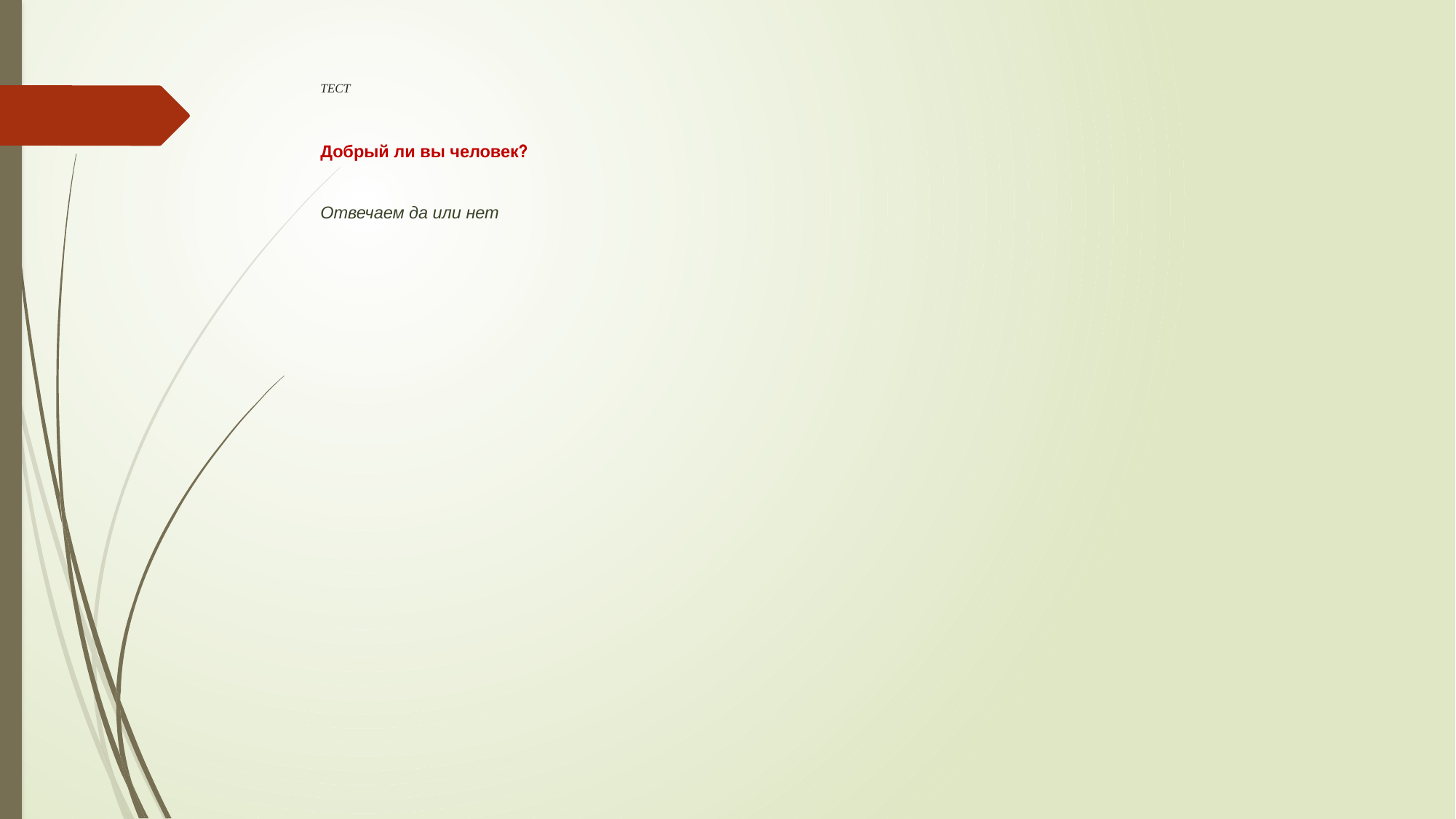

# ТЕСТ Добрый ли вы человек? Отвечаем да или нет